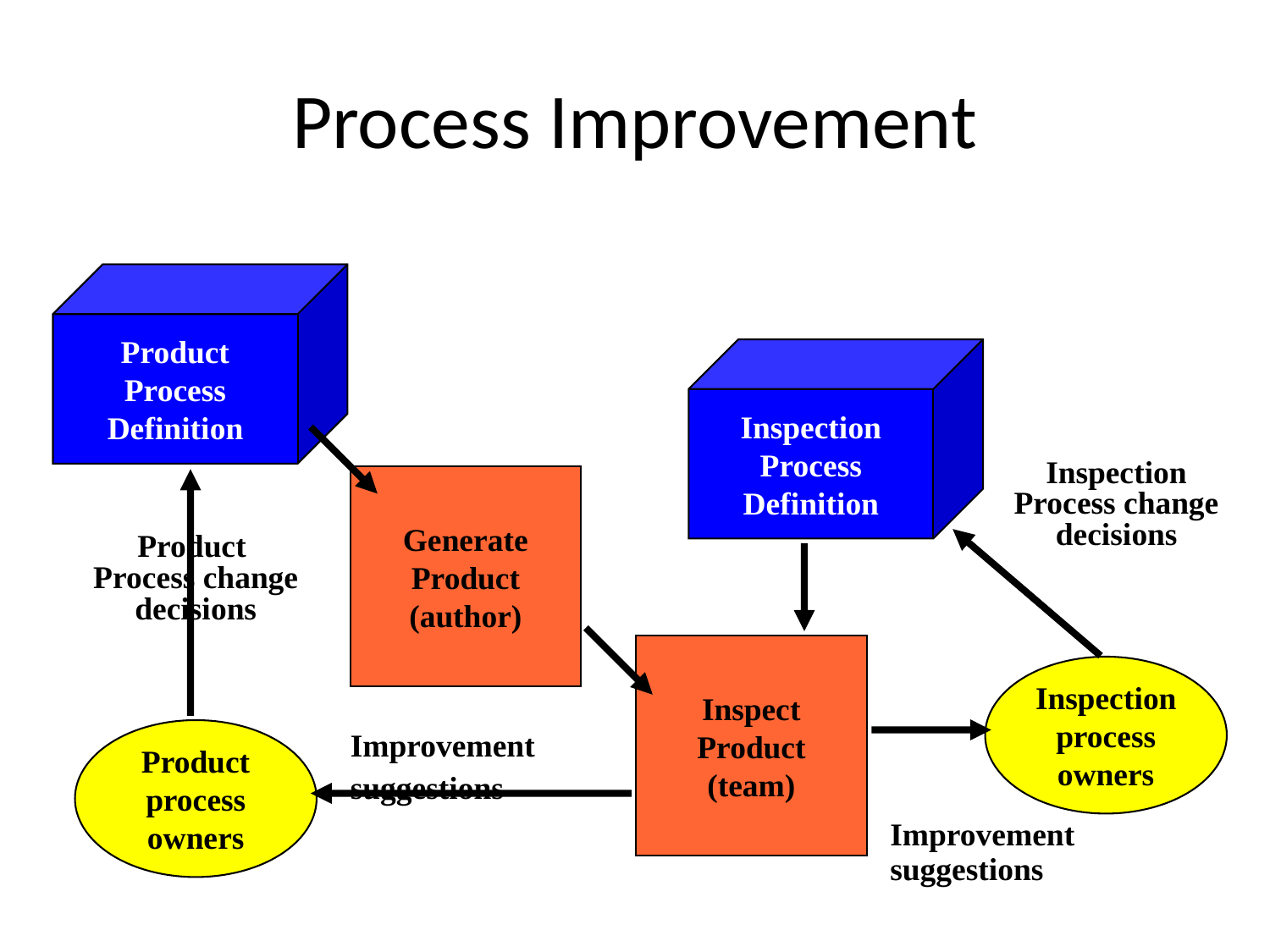

# Process Improvement
Product
Process
Definition
Inspection
Process
Definition

Inspection
Process change
decisions
Generate
Product
(author)

Product
Process change
decisions

Inspect
Product
(team)
Inspection
process
owners
Product
process
owners
Improvement
suggestions

Improvement
suggestions